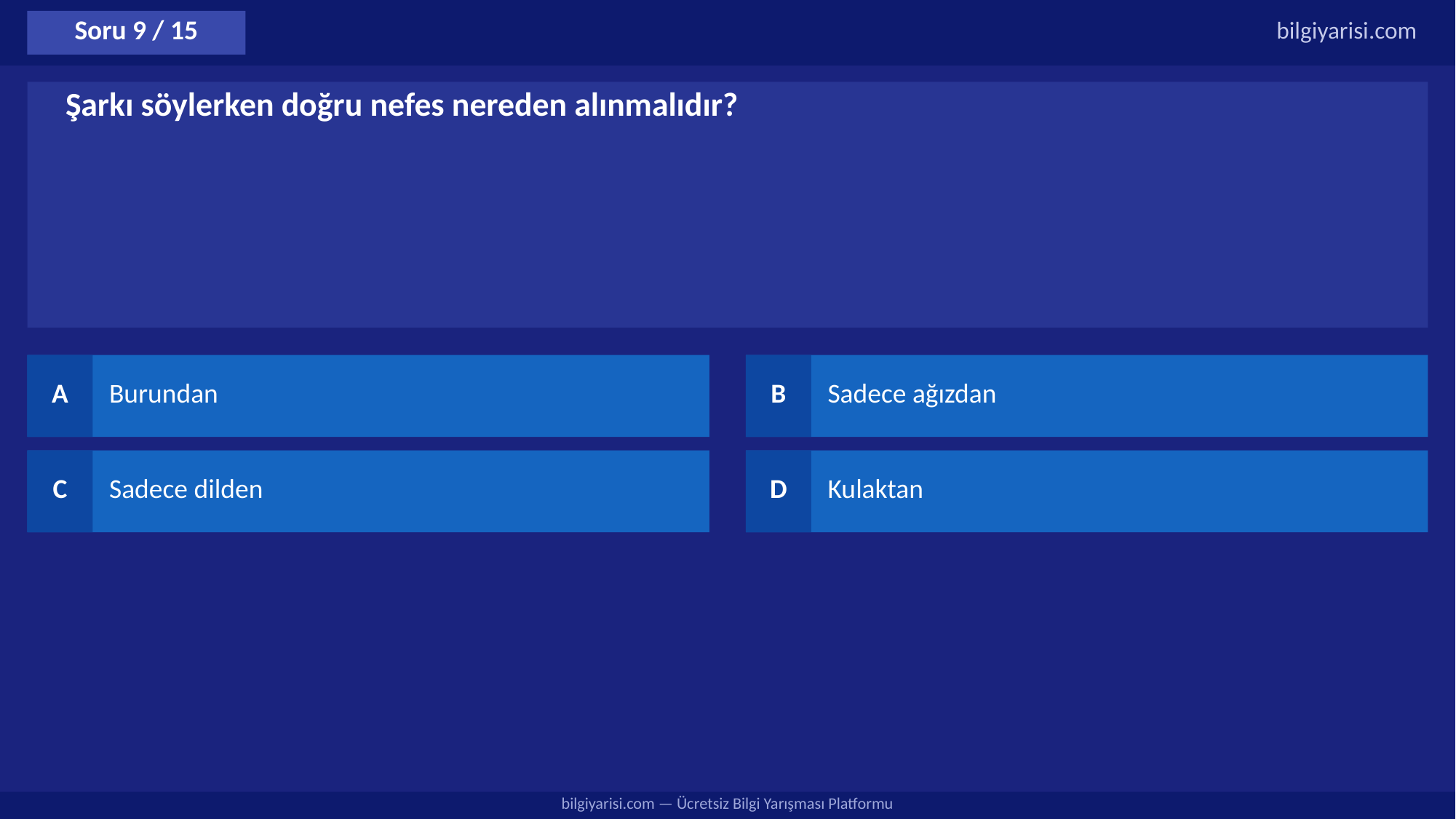

Soru 9 / 15
bilgiyarisi.com

Şarkı söylerken doğru nefes nereden alınmalıdır?

A
Burundan

B
Sadece ağızdan

C
Sadece dilden

D
Kulaktan
bilgiyarisi.com — Ücretsiz Bilgi Yarışması Platformu